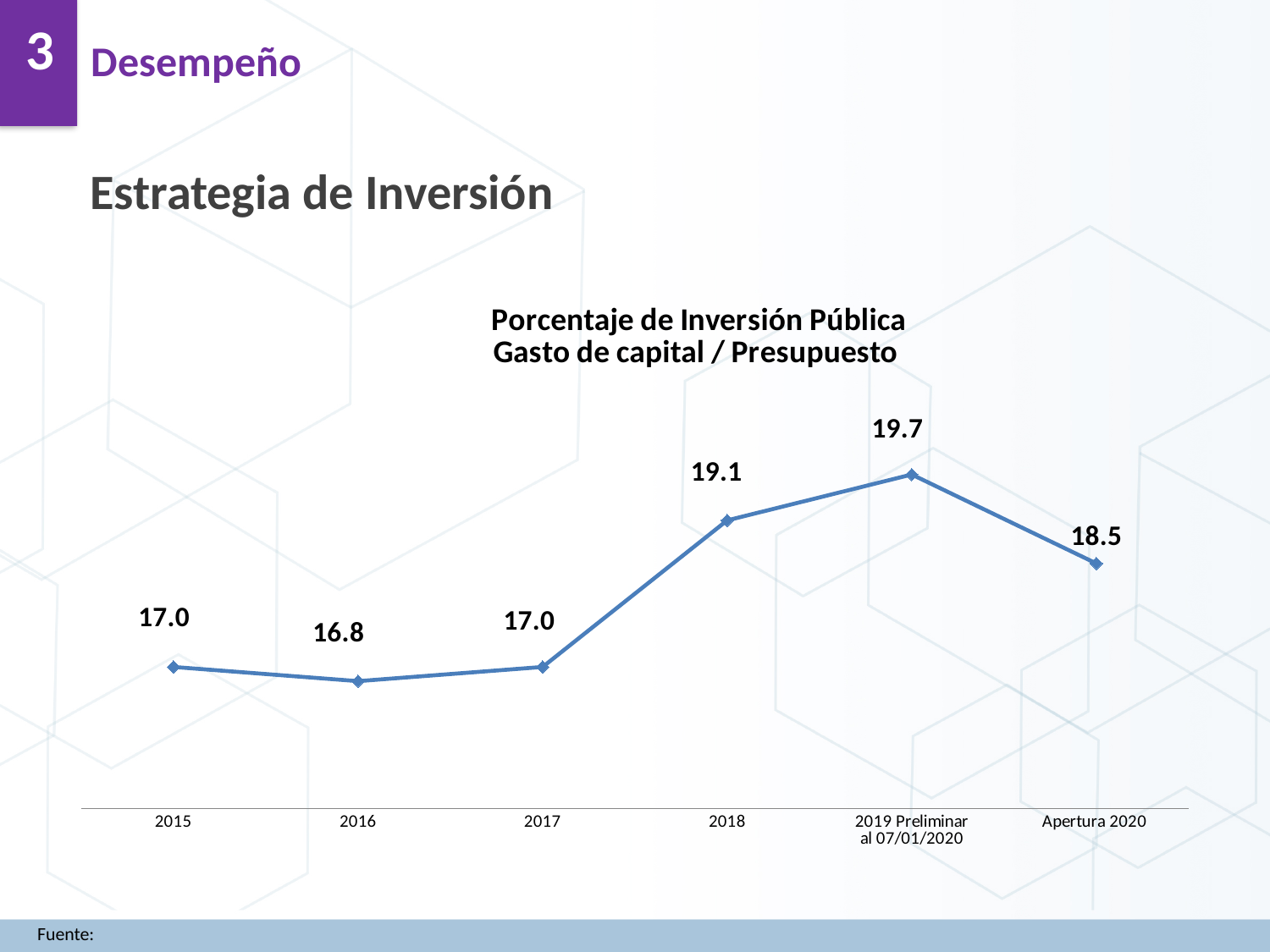

Desempeño
3
Estrategia de Inversión

### Chart:  Porcentaje de Inversión Pública
Gasto de capital / Presupuesto

| Category | Gasto de Capital / Presupuesto Total |
|---|---|
| 2015 | 17.0 |
| 2016 | 16.8 |
| 2017 | 17.0 |
| 2018 | 19.0695849130927 |
| 2019 Preliminar
al 07/01/2020 | 19.71734011727805 |
| Apertura 2020  | 18.46187176925505 |
Fuente: